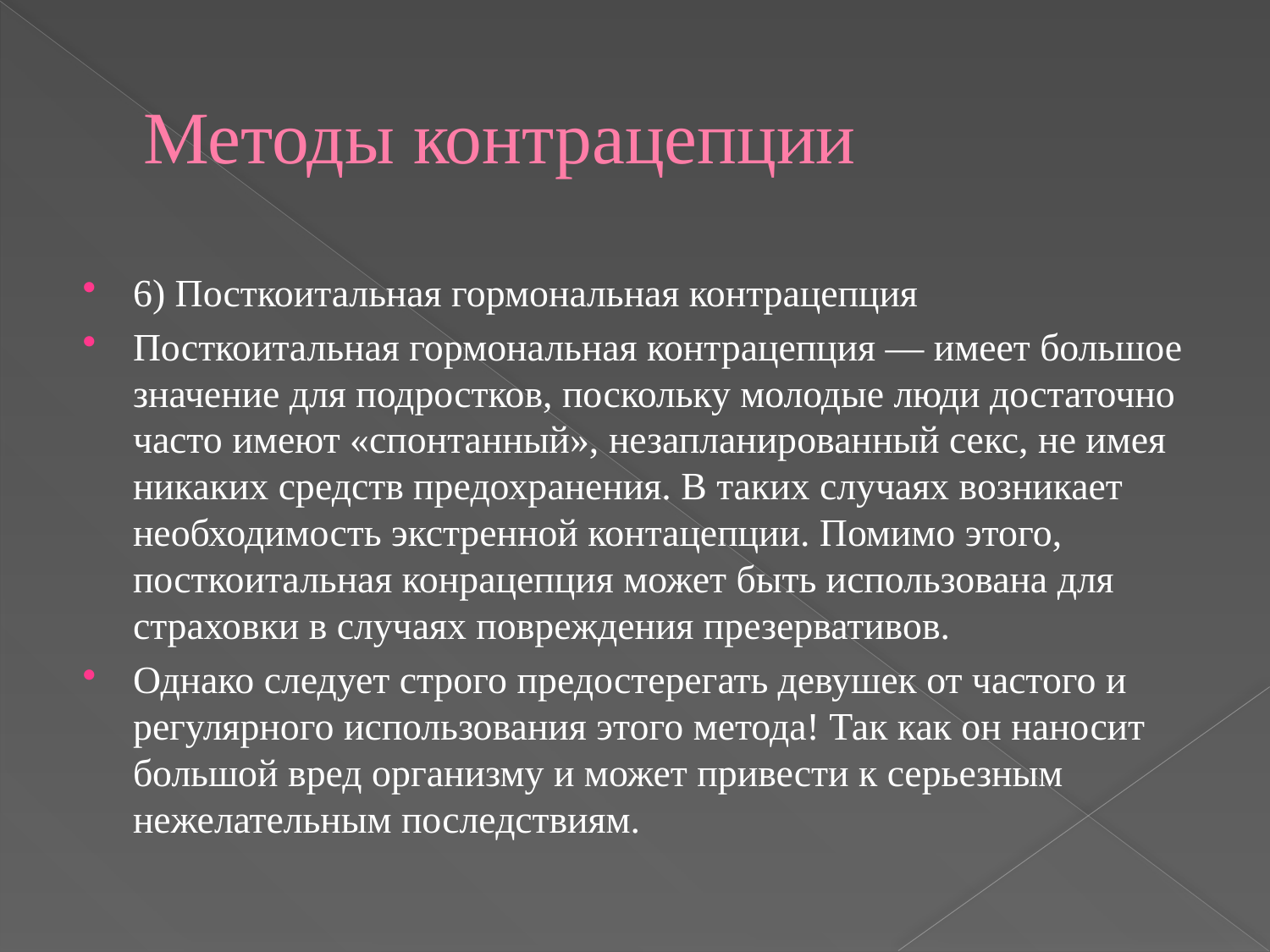

# Методы контрацепции
6) Посткоитальная гормональная контрацепция
Посткоитальная гормональная контрацепция — имеет большое значение для подростков, поскольку молодые люди достаточно часто имеют «спонтанный», незапланированный секс, не имея никаких средств предохранения. В таких случаях возникает необходимость экстренной контацепции. Помимо этого, посткоитальная конрацепция может быть использована для страховки в случаях повреждения презервативов.
Однако следует строго предостерегать девушек от частого и регулярного использования этого метода! Так как он наносит большой вред организму и может привести к серьезным нежелательным последствиям.